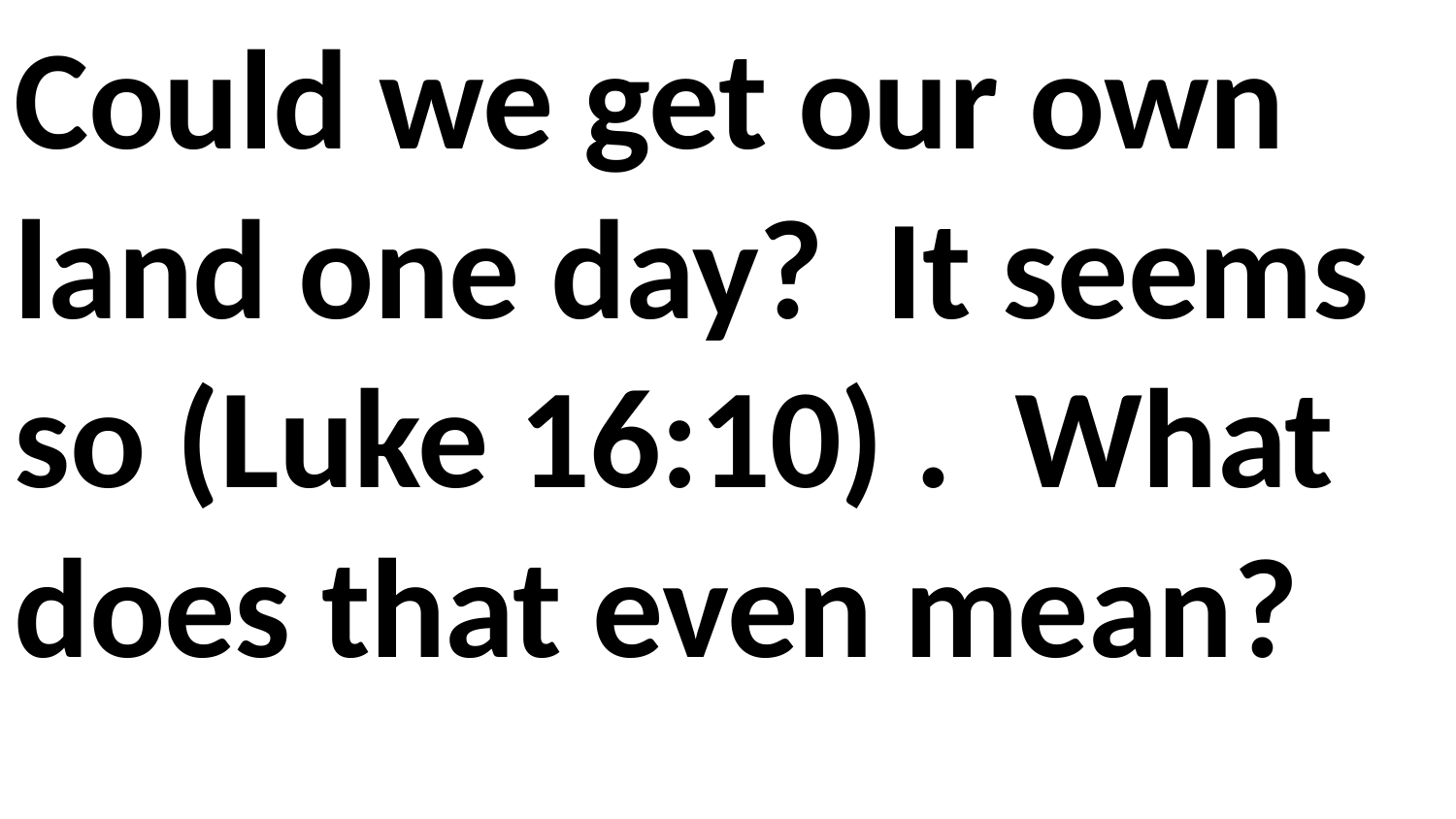

Could we get our own land one day?  It seems so (Luke 16:10) .  What does that even mean?